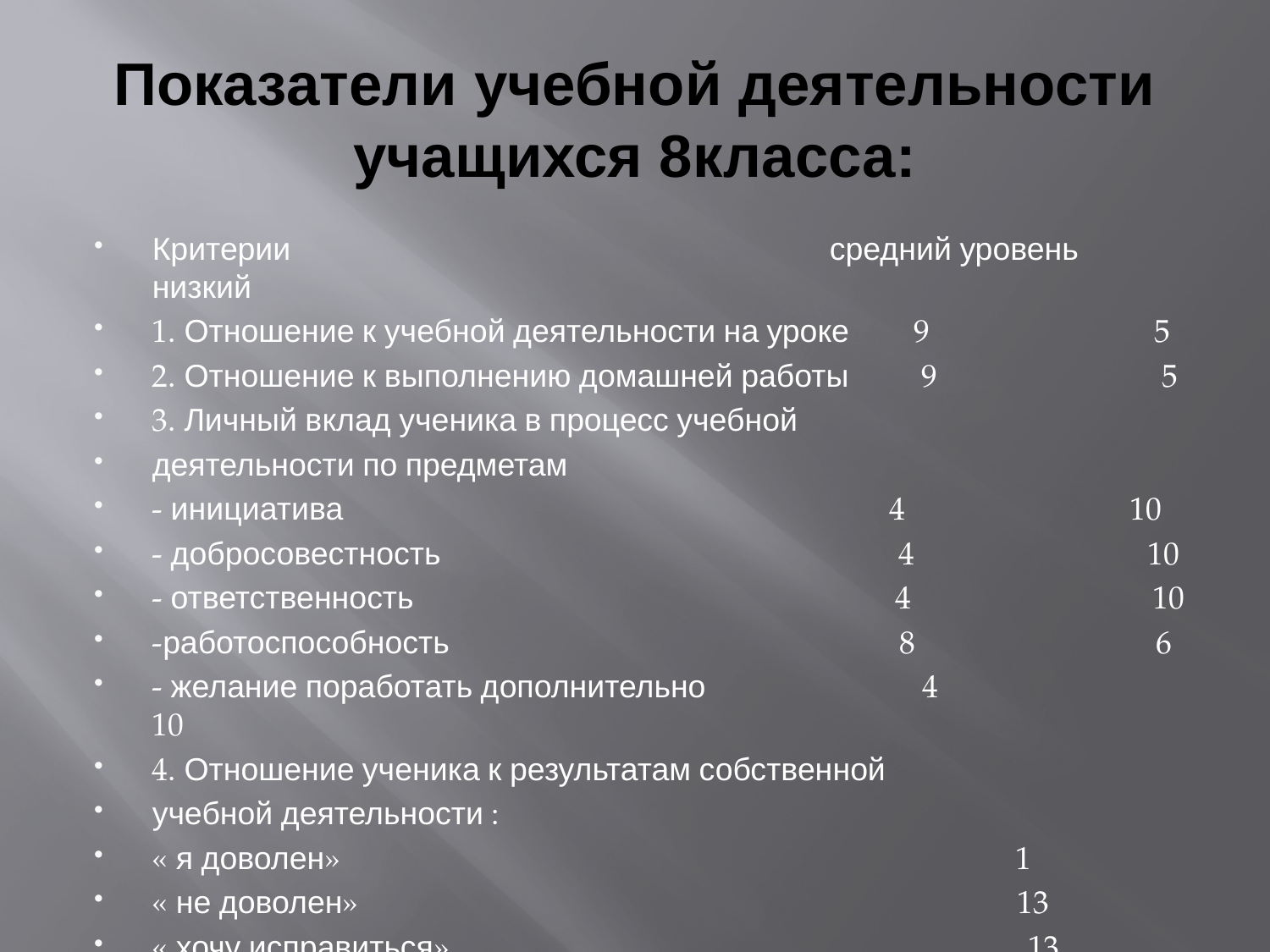

# Показатели учебной деятельности учащихся 8класса:
Критерии                                                                   средний уровень  низкий
1. Отношение к учебной деятельности на уроке        9                            5
2. Отношение к выполнению домашней работы         9                            5
3. Личный вклад ученика в процесс учебной
деятельности по предметам
- инициатива                                                                    4                            10
- добросовестность                                                         4                             10
- ответственность                                                            4                              10
-работоспособность                                                        8                              6
- желание поработать дополнительно                           4                              10
4. Отношение ученика к результатам собственной
учебной деятельности :
« я доволен»                                                                                    1
« не доволен»                                                                                  13
« хочу исправиться»                                                                        13
« могу исправиться»                                                                         8